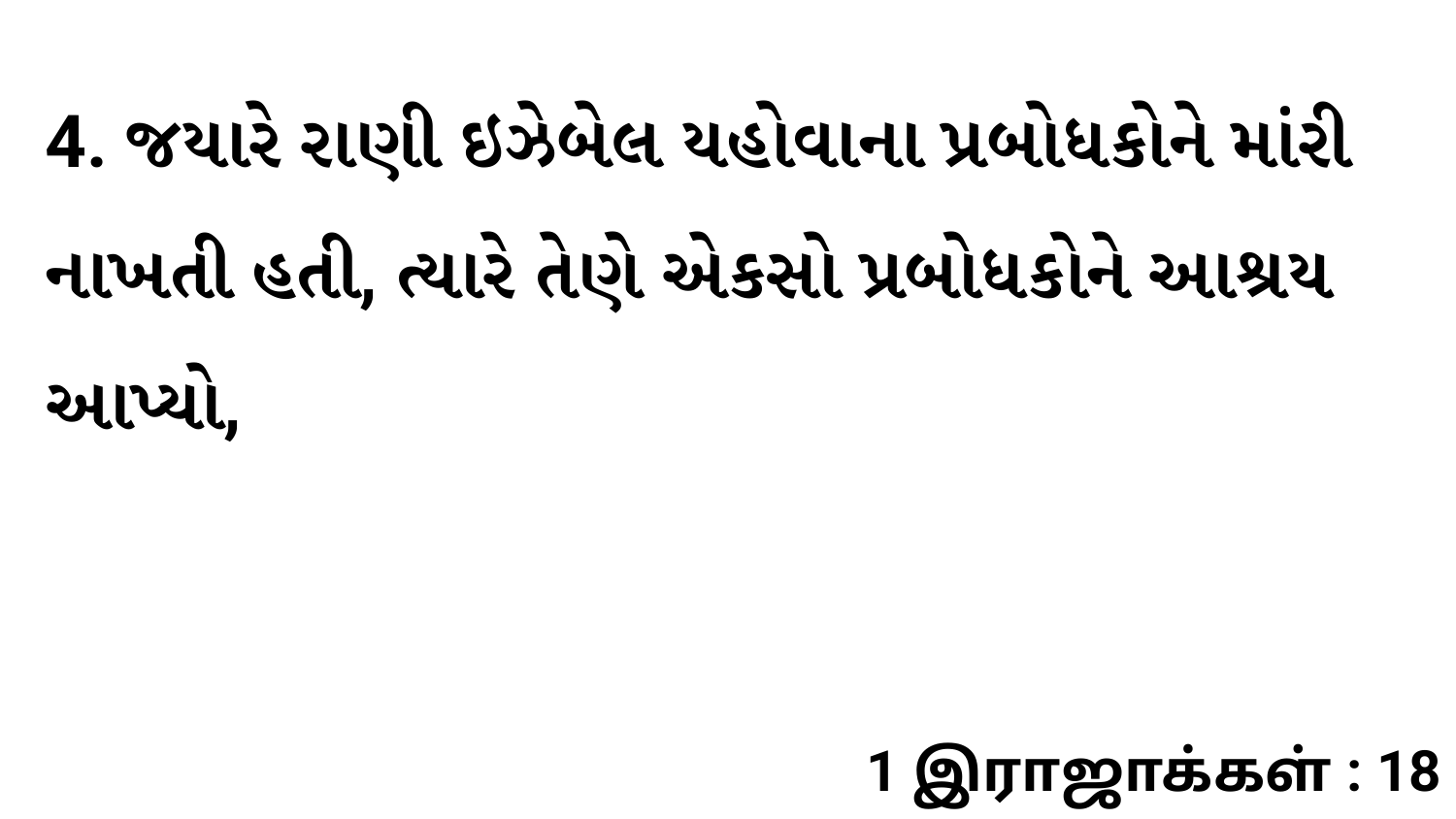

4. જયારે રાણી ઇઝેબેલ યહોવાના પ્રબોધકોને માંરી નાખતી હતી, ત્યારે તેણે એકસો પ્રબોધકોને આશ્રય આપ્યો,
1 இராஜாக்கள் : 18